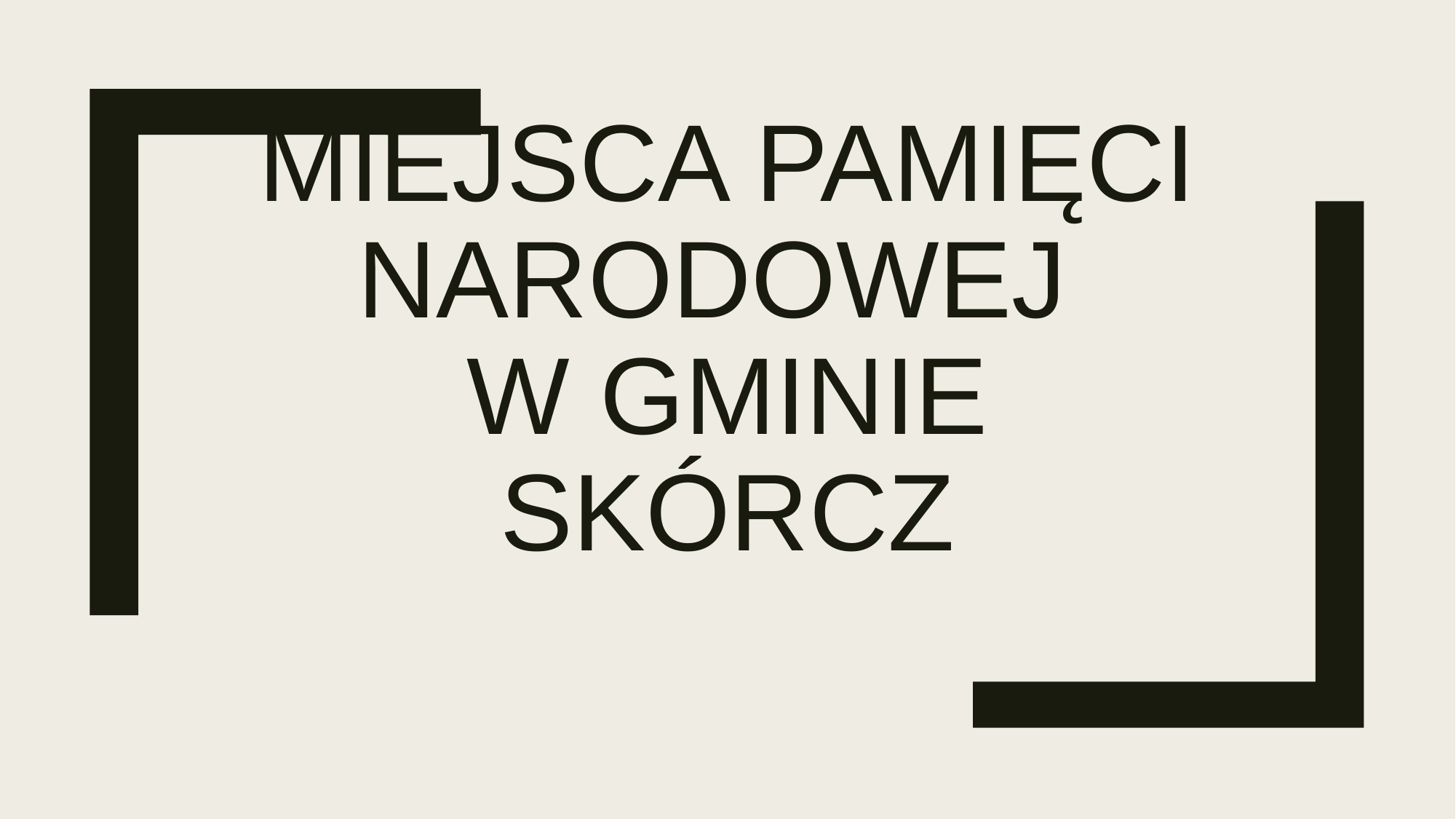

# Miejsca pamięci narodowej w Gminie Skórcz